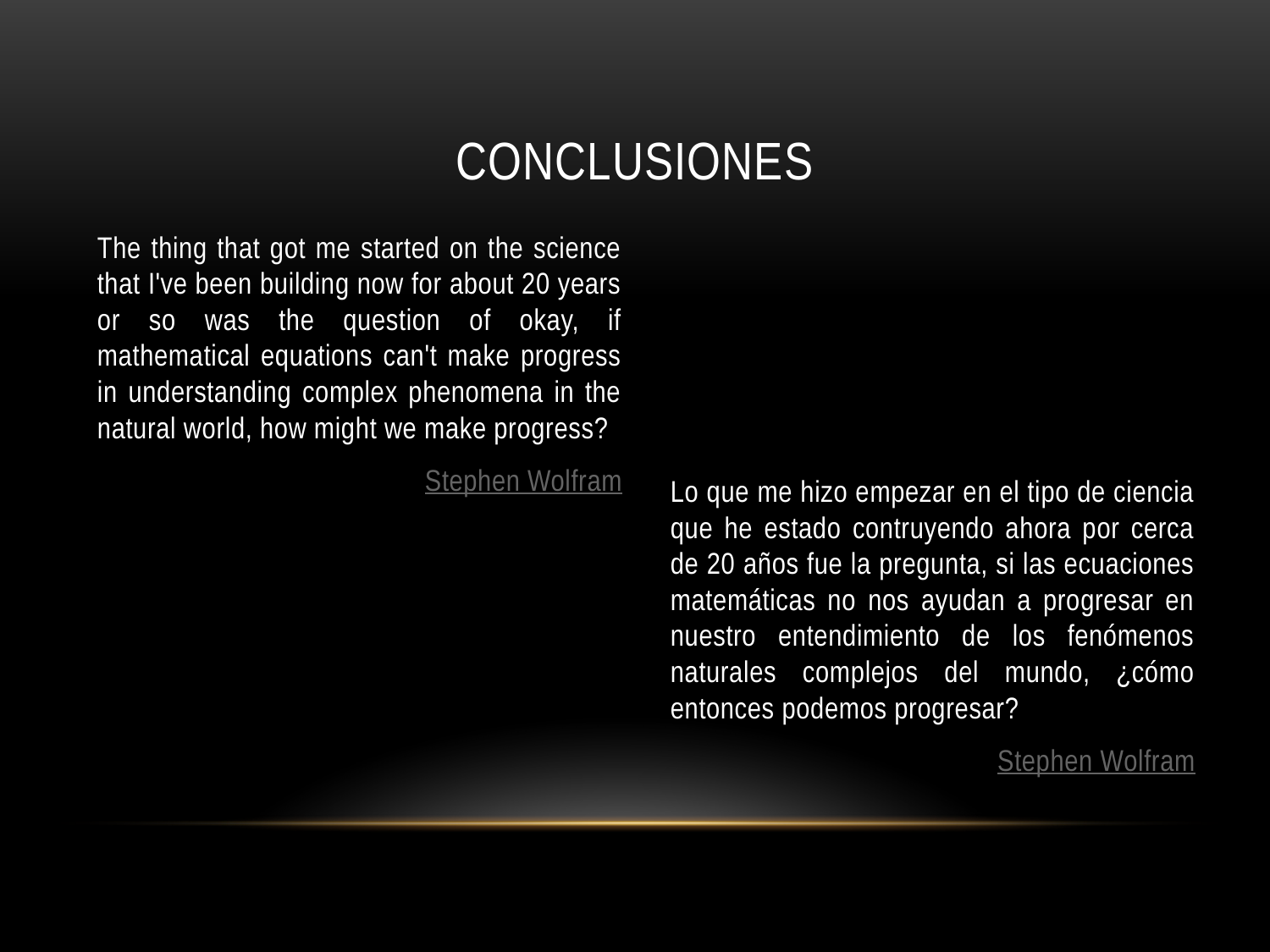

# conclusiones
The thing that got me started on the science that I've been building now for about 20 years or so was the question of okay, if mathematical equations can't make progress in understanding complex phenomena in the natural world, how might we make progress?
Stephen Wolfram
Lo que me hizo empezar en el tipo de ciencia que he estado contruyendo ahora por cerca de 20 años fue la pregunta, si las ecuaciones matemáticas no nos ayudan a progresar en nuestro entendimiento de los fenómenos naturales complejos del mundo, ¿cómo entonces podemos progresar?
Stephen Wolfram